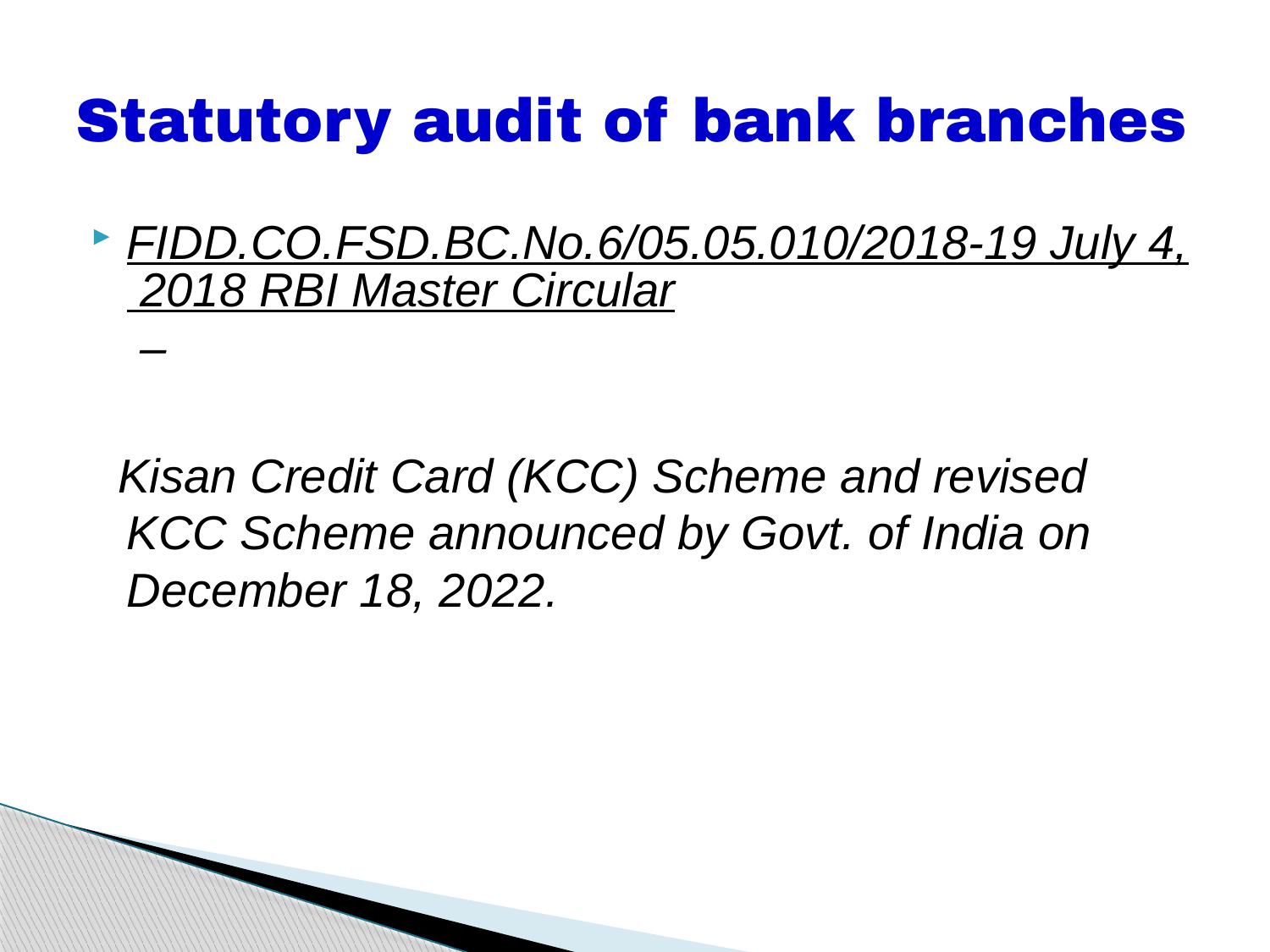

# Statutory audit of bank branches
FIDD.CO.FSD.BC.No.6/05.05.010/2018-19 July 4, 2018 RBI Master Circular –

  Kisan Credit Card (KCC) Scheme and revised KCC Scheme announced by Govt. of India on December 18, 2022.